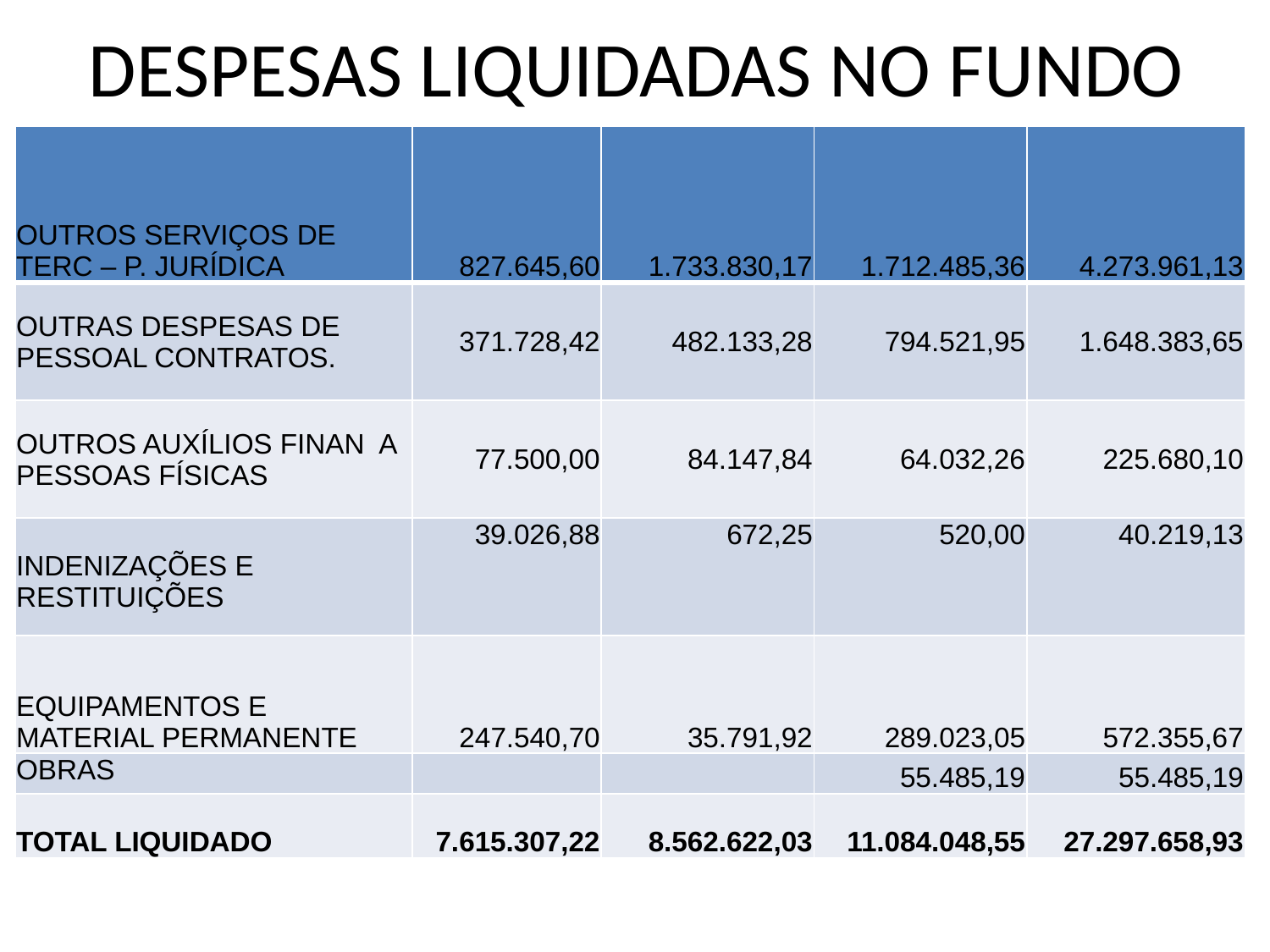

# DESPESAS LIQUIDADAS NO FUNDO
| OUTROS SERVIÇOS DE TERC – P. JURÍDICA | 827.645,60 | 1.733.830,17 | 1.712.485,36 | 4.273.961,13 |
| --- | --- | --- | --- | --- |
| OUTRAS DESPESAS DE PESSOAL CONTRATOS. | 371.728,42 | 482.133,28 | 794.521,95 | 1.648.383,65 |
| OUTROS AUXÍLIOS FINAN A PESSOAS FÍSICAS | 77.500,00 | 84.147,84 | 64.032,26 | 225.680,10 |
| INDENIZAÇÕES E RESTITUIÇÕES | 39.026,88 | 672,25 | 520,00 | 40.219,13 |
| EQUIPAMENTOS E MATERIAL PERMANENTE | 247.540,70 | 35.791,92 | 289.023,05 | 572.355,67 |
| OBRAS |  |  | 55.485,19 | 55.485,19 |
| TOTAL LIQUIDADO | 7.615.307,22 | 8.562.622,03 | 11.084.048,55 | 27.297.658,93 |